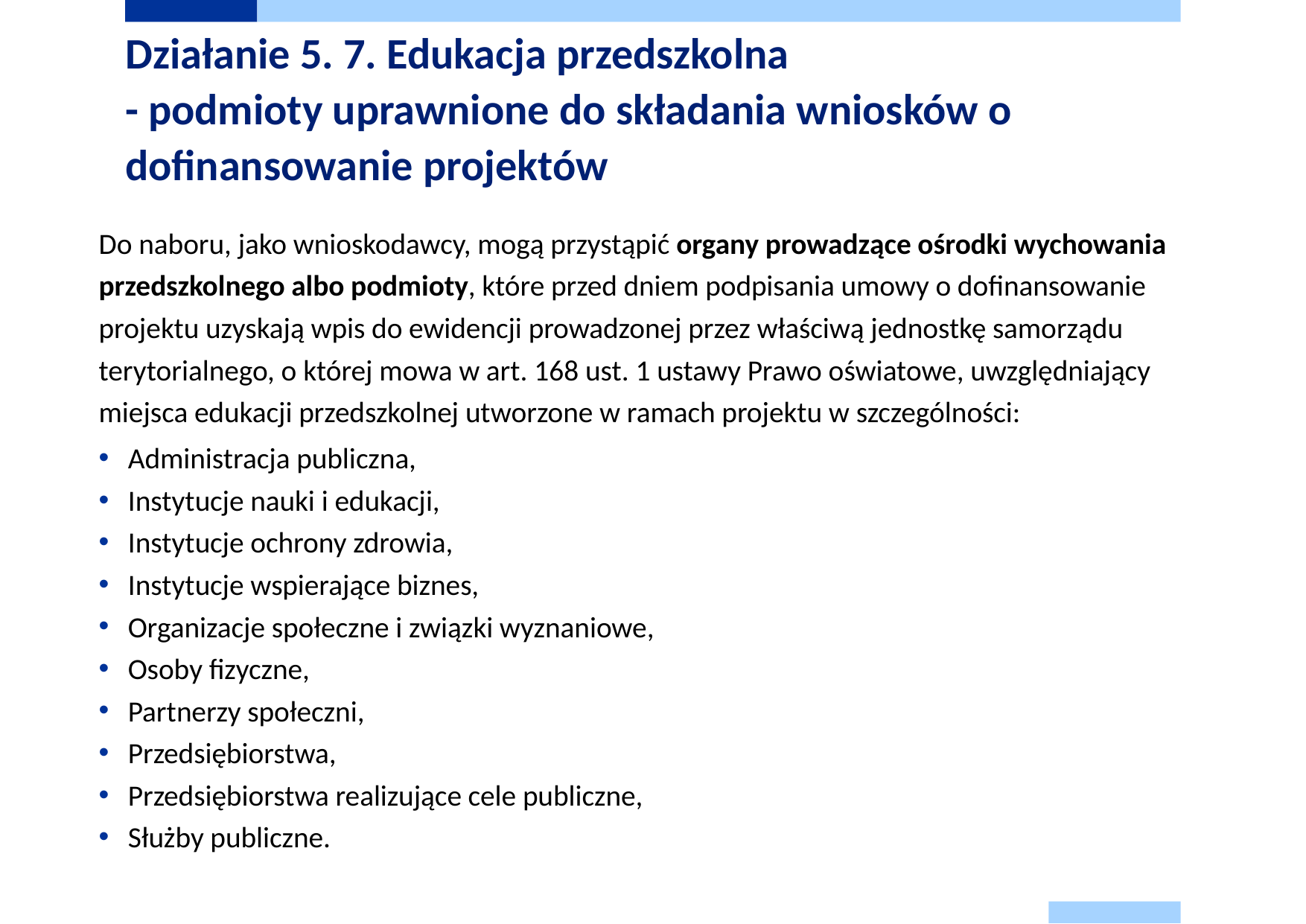

# Działanie 5. 7. Edukacja przedszkolna - podmioty uprawnione do składania wniosków o dofinansowanie projektów

Do naboru, jako wnioskodawcy, mogą przystąpić organy prowadzące ośrodki wychowania przedszkolnego albo podmioty, które przed dniem podpisania umowy o dofinansowanie projektu uzyskają wpis do ewidencji prowadzonej przez właściwą jednostkę samorządu terytorialnego, o której mowa w art. 168 ust. 1 ustawy Prawo oświatowe, uwzględniający miejsca edukacji przedszkolnej utworzone w ramach projektu w szczególności:
Administracja publiczna,
Instytucje nauki i edukacji,
Instytucje ochrony zdrowia,
Instytucje wspierające biznes,
Organizacje społeczne i związki wyznaniowe,
Osoby fizyczne,
Partnerzy społeczni,
Przedsiębiorstwa,
Przedsiębiorstwa realizujące cele publiczne,
Służby publiczne.